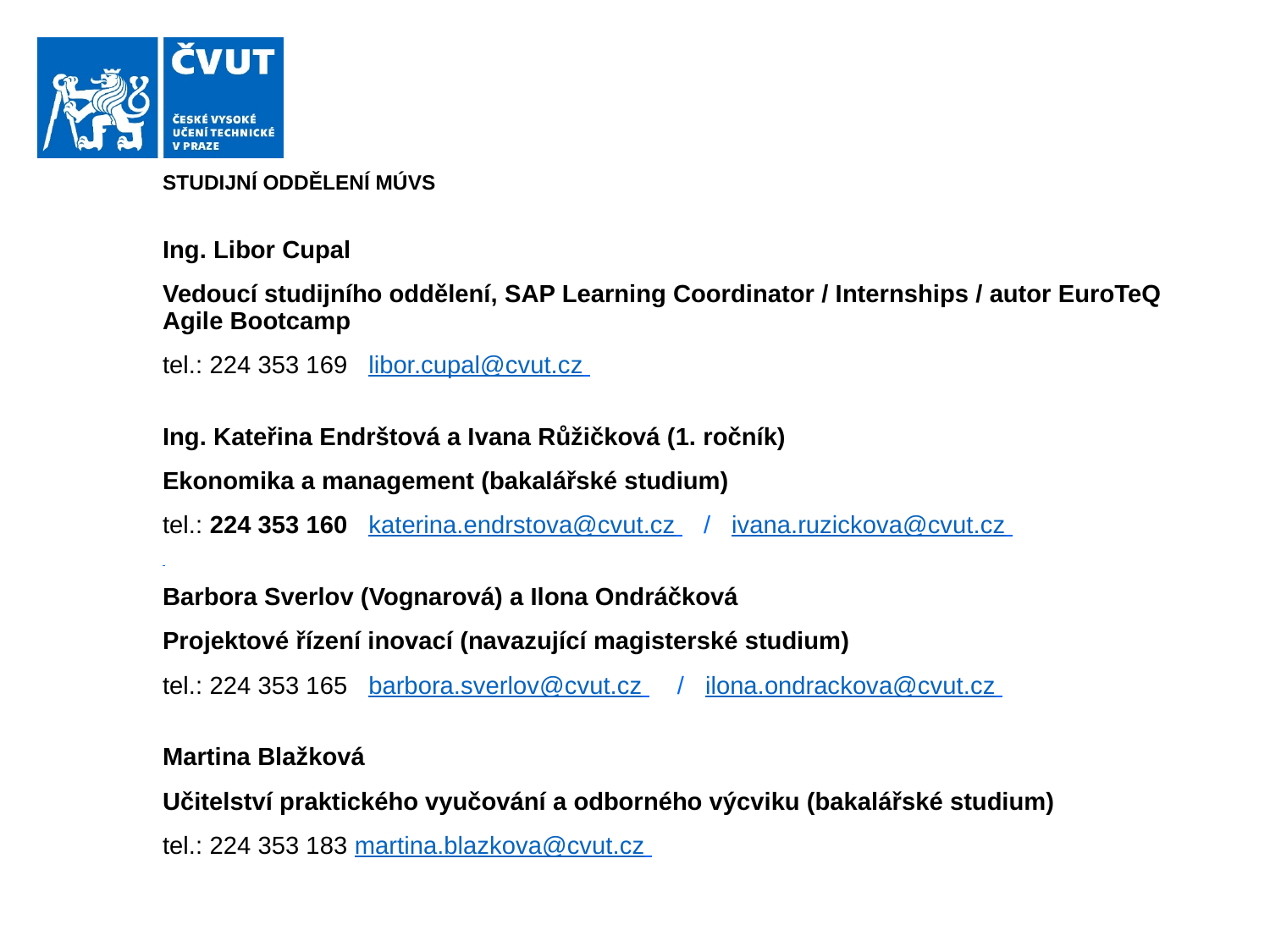

# STUDIJNÍ ODDĚLENÍ MÚVS
Ing. Libor Cupal
Vedoucí studijního oddělení, SAP Learning Coordinator / Internships / autor EuroTeQ Agile Bootcamp
tel.: 224 353 169   libor.cupal@cvut.cz

Ing. Kateřina Endrštová a Ivana Růžičková (1. ročník)
Ekonomika a management (bakalářské studium)
tel.: 224 353 160   katerina.endrstova@cvut.cz    /   ivana.ruzickova@cvut.cz

Barbora Sverlov (Vognarová) a Ilona Ondráčková
Projektové řízení inovací (navazující magisterské studium)
tel.: 224 353 165   barbora.sverlov@cvut.cz     /   ilona.ondrackova@cvut.cz

Martina Blažková
Učitelství praktického vyučování a odborného výcviku (bakalářské studium)
tel.: 224 353 183 martina.blazkova@cvut.cz